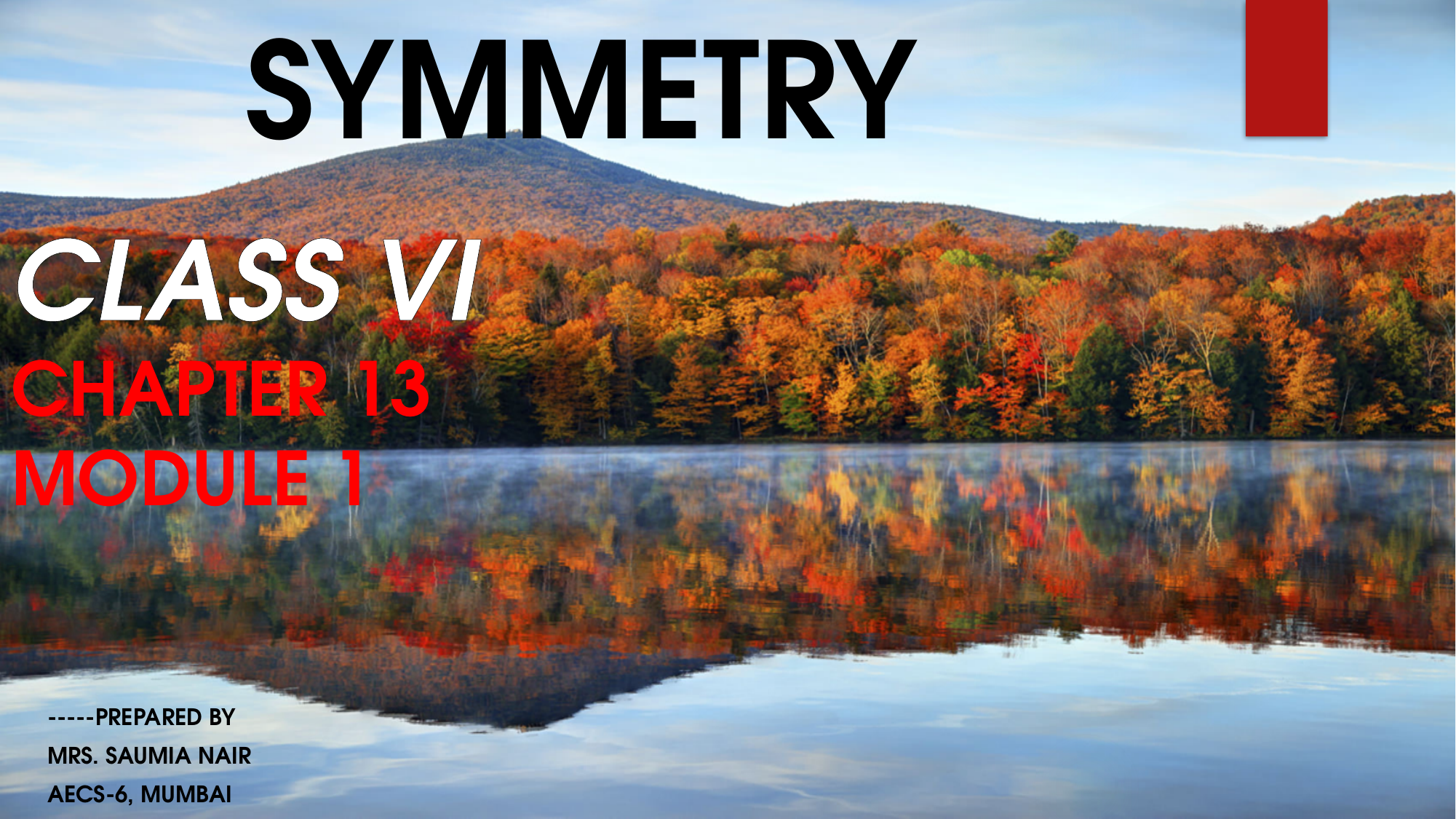

SYMMETRY
# CLASS VI CHAPTER 13 MODULE 1
-----PREPARED BY
Mrs. SAUMIA NAIR
AECS-6, Mumbai